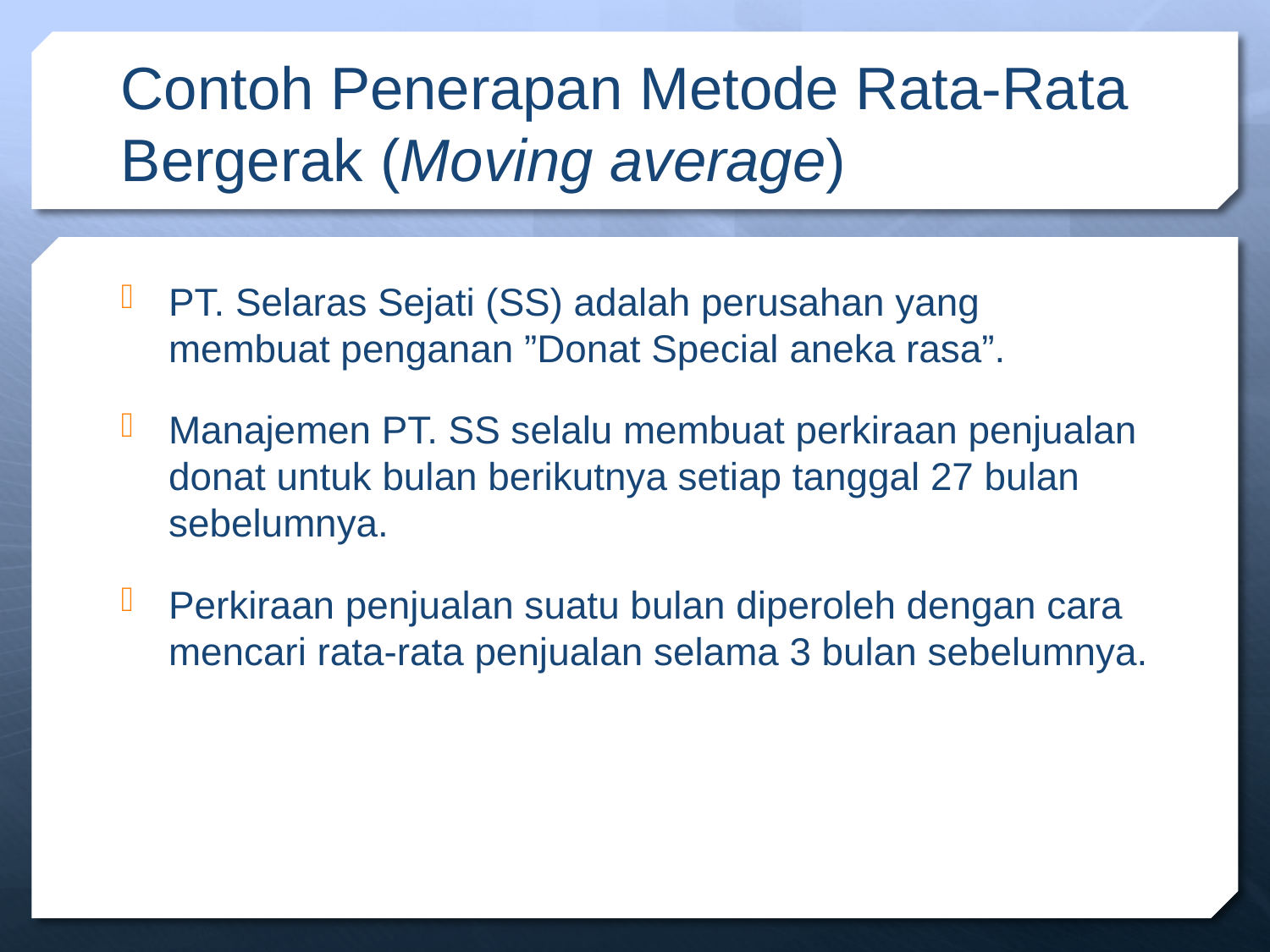

# Contoh Penerapan Metode Rata-Rata Bergerak (Moving average)
PT. Selaras Sejati (SS) adalah perusahan yang membuat penganan ”Donat Special aneka rasa”.
Manajemen PT. SS selalu membuat perkiraan penjualan donat untuk bulan berikutnya setiap tanggal 27 bulan sebelumnya.
Perkiraan penjualan suatu bulan diperoleh dengan cara mencari rata-rata penjualan selama 3 bulan sebelumnya.